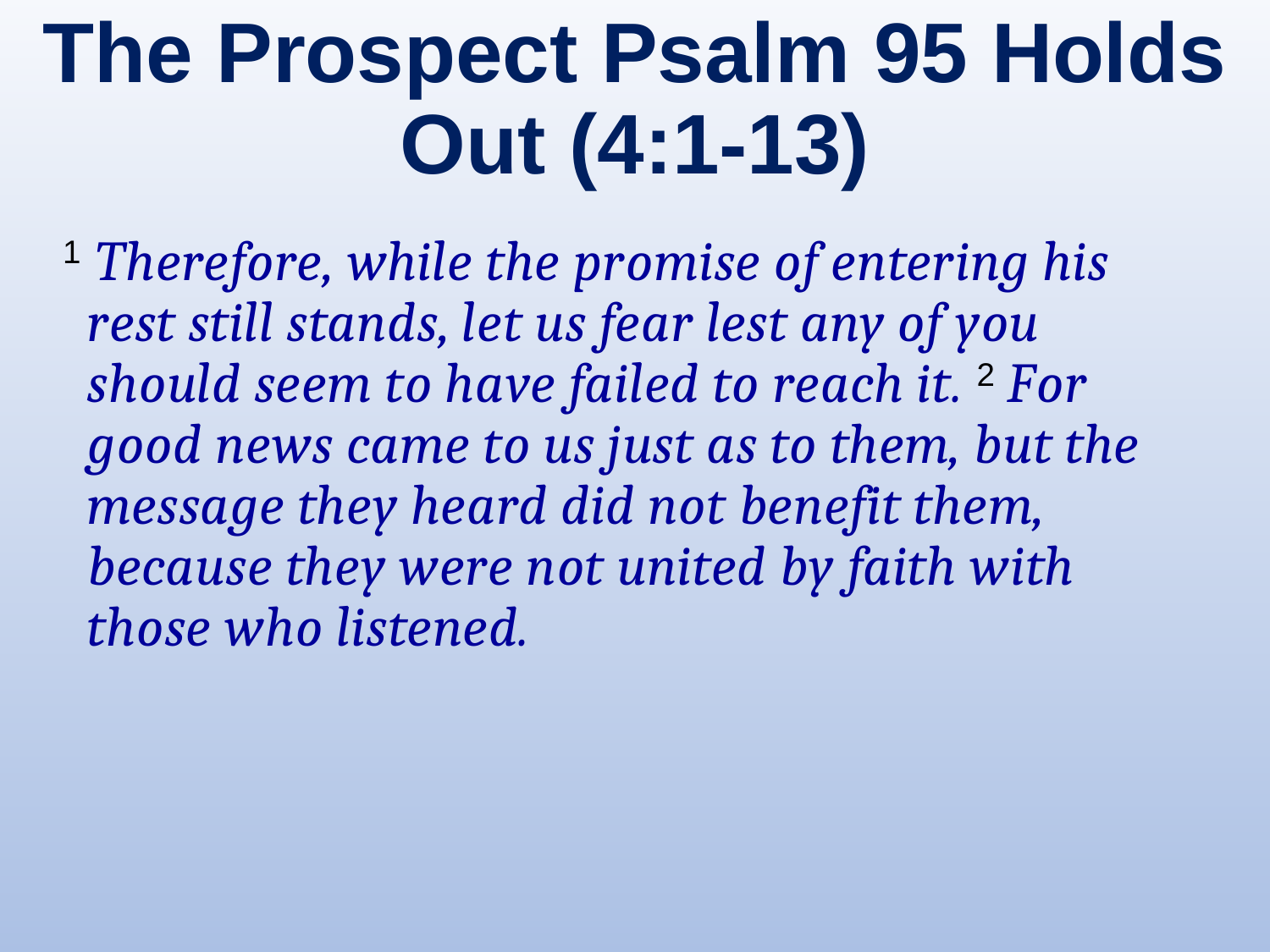

# The Prospect Psalm 95 Holds Out (4:1-13)
1 Therefore, while the promise of entering his rest still stands, let us fear lest any of you should seem to have failed to reach it. 2 For good news came to us just as to them, but the message they heard did not benefit them, because they were not united by faith with those who listened.